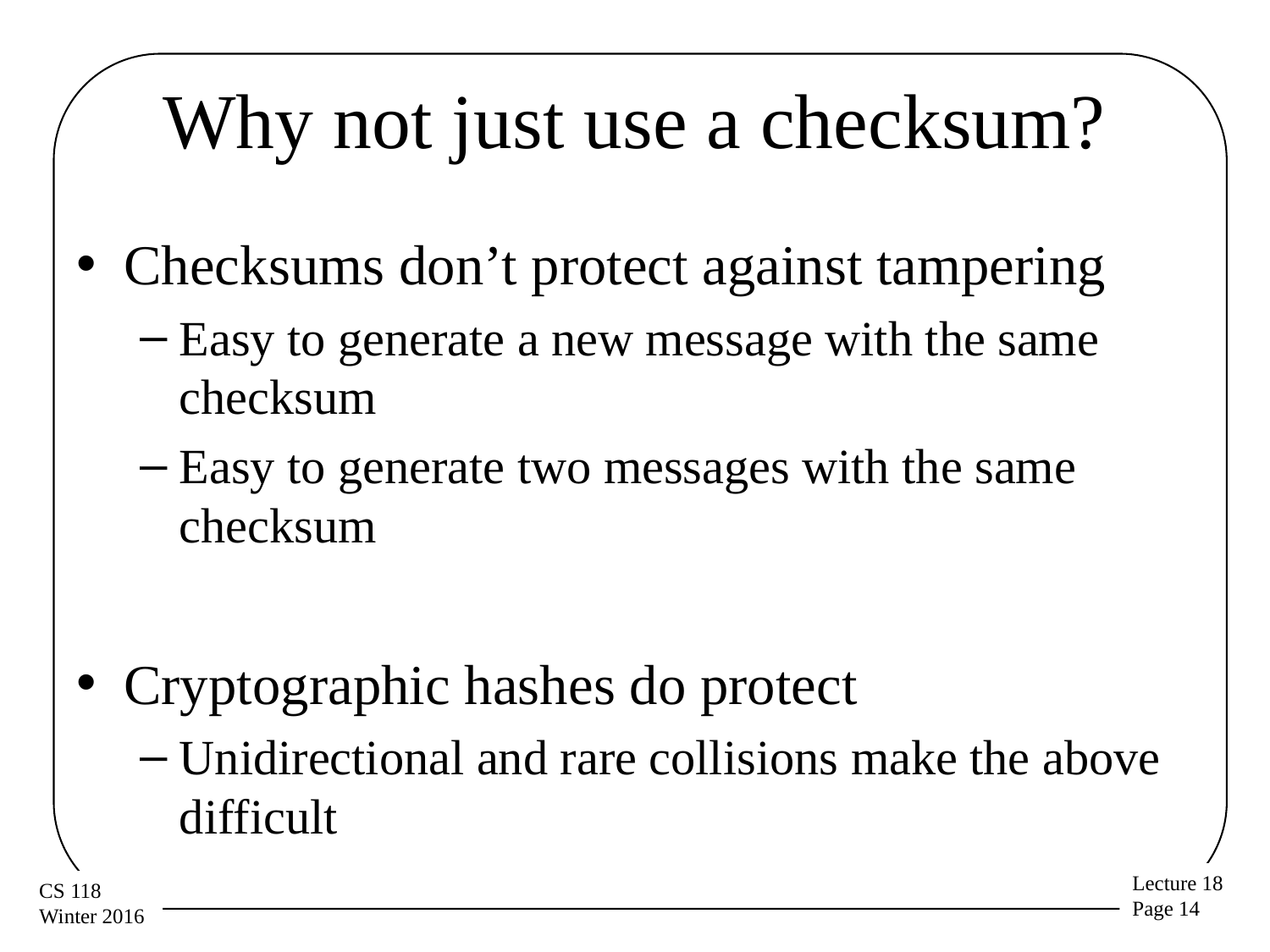

# Why not just use a checksum?
Checksums don’t protect against tampering
Easy to generate a new message with the same checksum
Easy to generate two messages with the same checksum

Cryptographic hashes do protect
Unidirectional and rare collisions make the above difficult